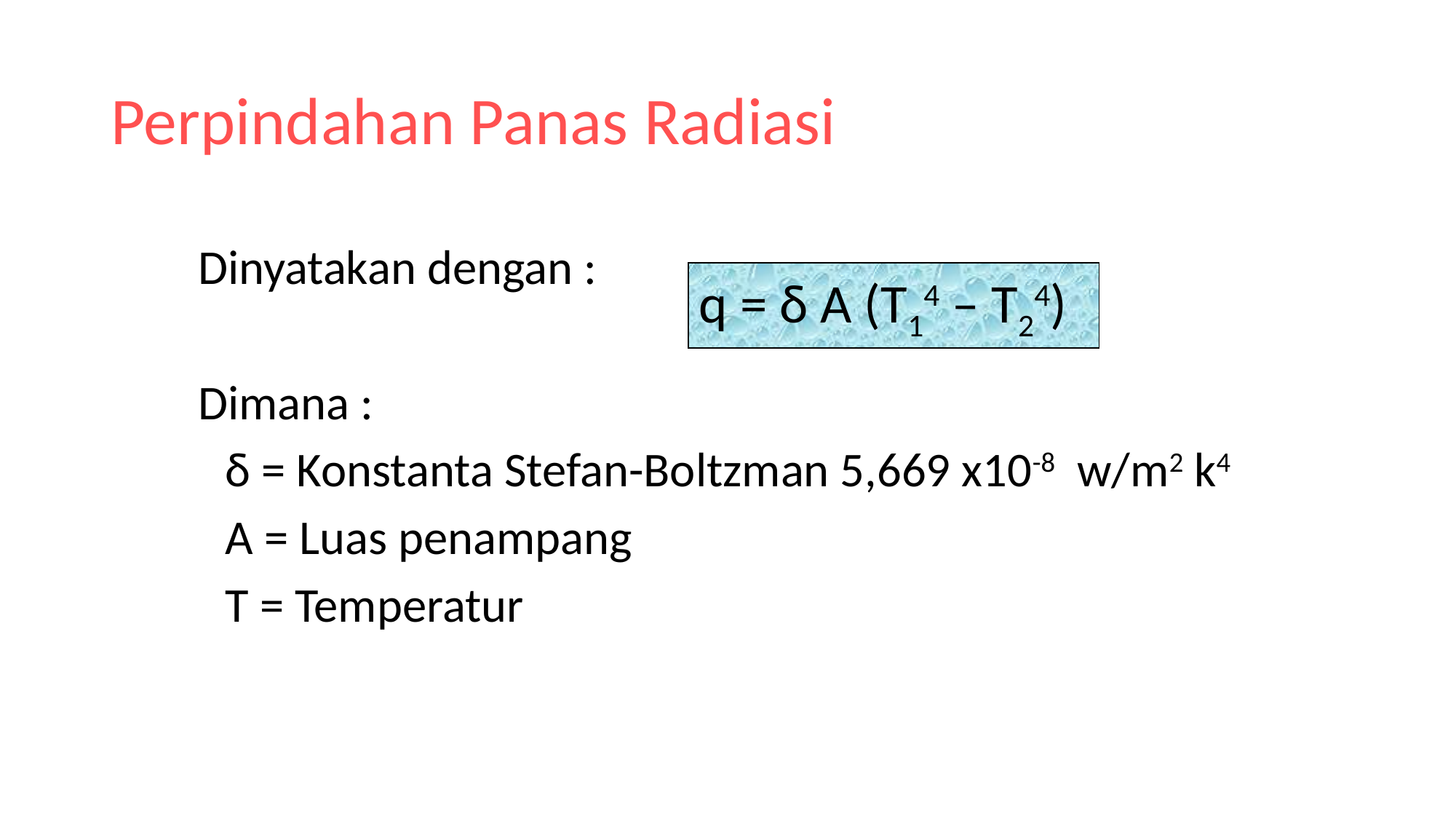

# Perpindahan Panas Radiasi
Dinyatakan dengan :

Dimana :
	δ = Konstanta Stefan-Boltzman 5,669 x10-8  w/m2 k4
	A = Luas penampang
	T = Temperatur

q = δ A (T14 – T24)